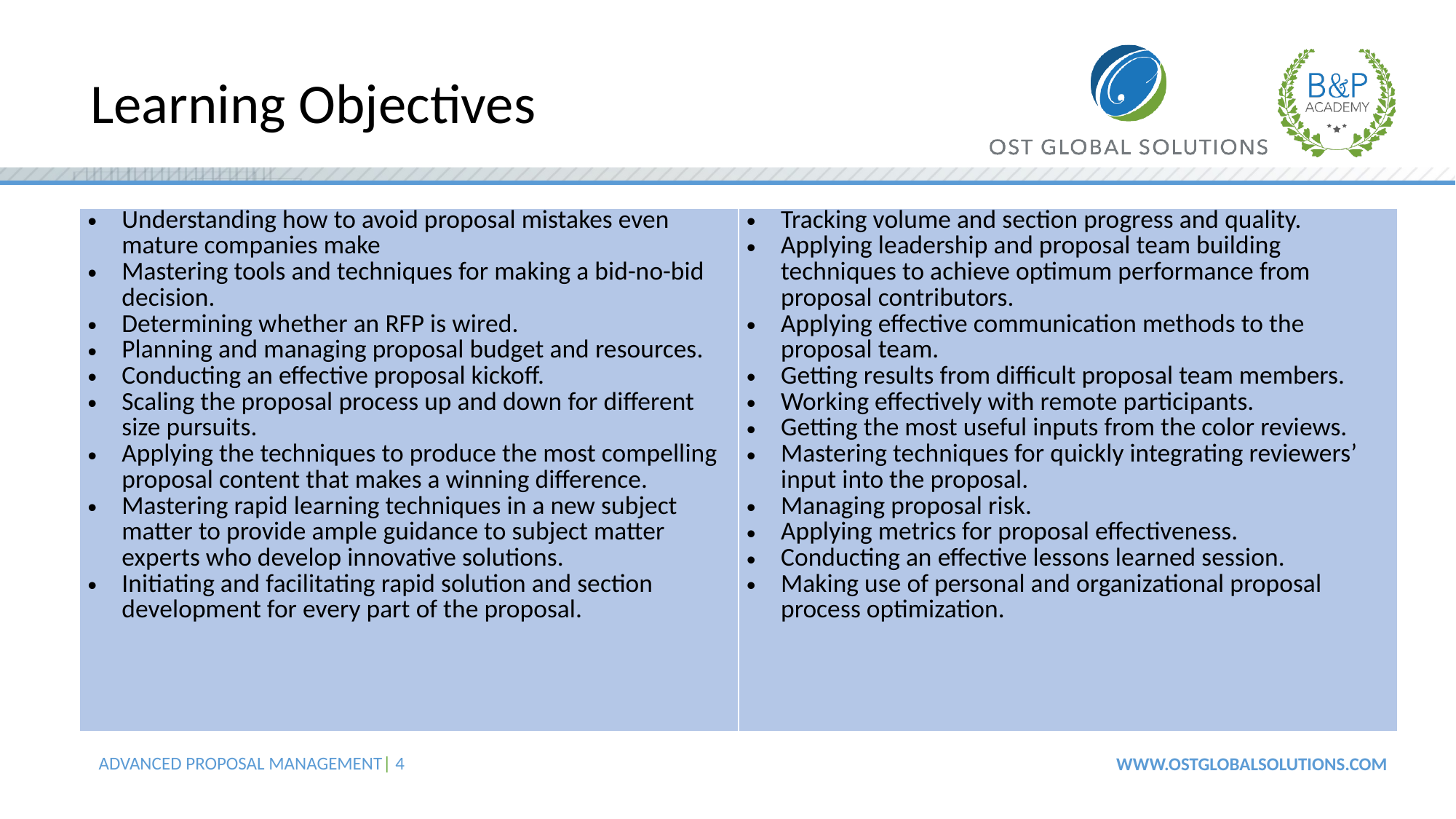

# Learning Objectives
| Understanding how to avoid proposal mistakes even mature companies make Mastering tools and techniques for making a bid-no-bid decision. Determining whether an RFP is wired. Planning and managing proposal budget and resources. Conducting an effective proposal kickoff. Scaling the proposal process up and down for different size pursuits. Applying the techniques to produce the most compelling proposal content that makes a winning difference. Mastering rapid learning techniques in a new subject matter to provide ample guidance to subject matter experts who develop innovative solutions. Initiating and facilitating rapid solution and section development for every part of the proposal. | Tracking volume and section progress and quality. Applying leadership and proposal team building techniques to achieve optimum performance from proposal contributors. Applying effective communication methods to the proposal team. Getting results from difficult proposal team members. Working effectively with remote participants. Getting the most useful inputs from the color reviews. Mastering techniques for quickly integrating reviewers’ input into the proposal. Managing proposal risk. Applying metrics for proposal effectiveness. Conducting an effective lessons learned session. Making use of personal and organizational proposal process optimization. |
| --- | --- |